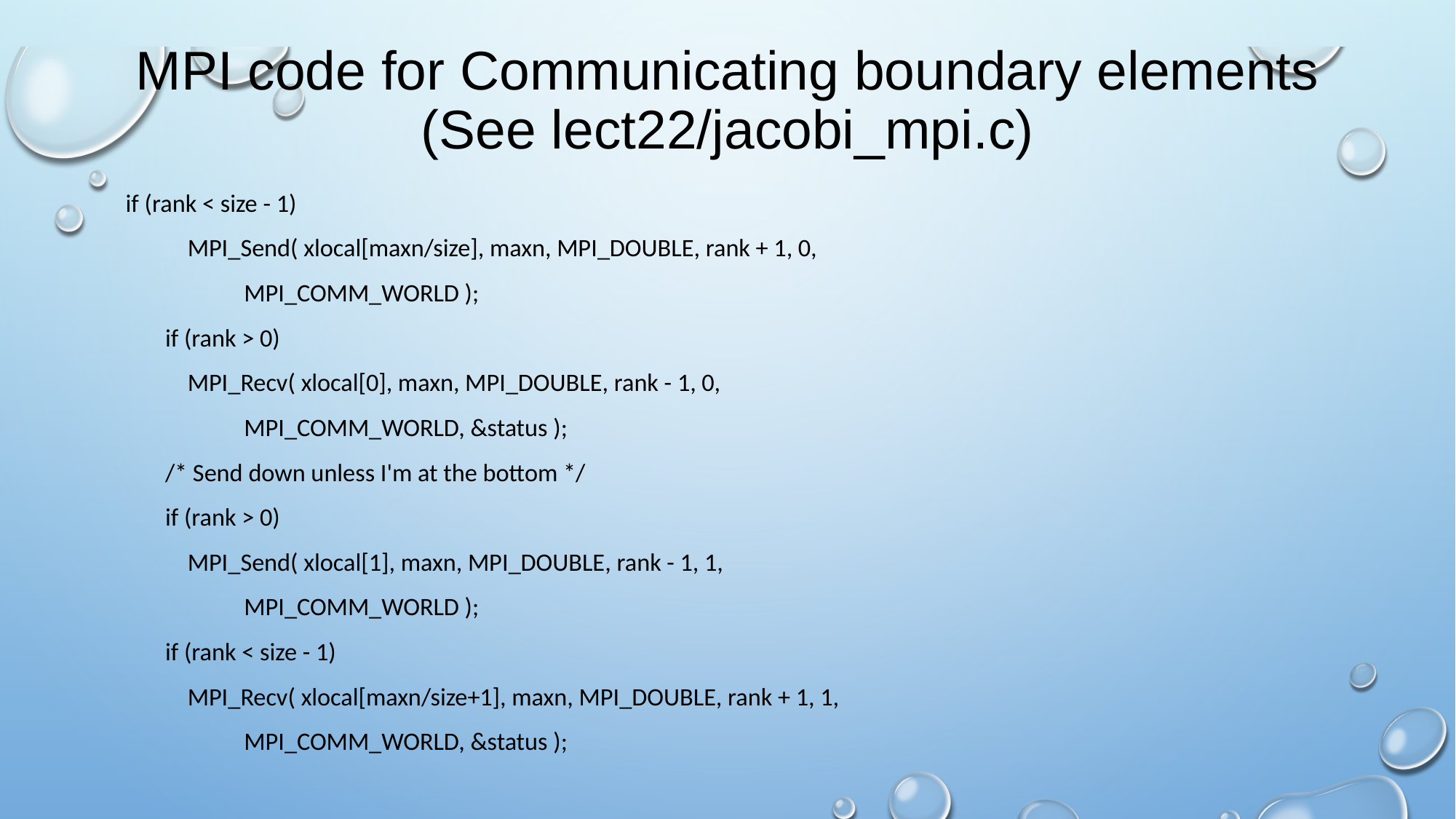

# MPI code for Communicating boundary elements (See lect22/jacobi_mpi.c)
 if (rank < size - 1)
            MPI_Send( xlocal[maxn/size], maxn, MPI_DOUBLE, rank + 1, 0,
                      MPI_COMM_WORLD );
        if (rank > 0)
            MPI_Recv( xlocal[0], maxn, MPI_DOUBLE, rank - 1, 0,
                      MPI_COMM_WORLD, &status );
        /* Send down unless I'm at the bottom */
        if (rank > 0)
            MPI_Send( xlocal[1], maxn, MPI_DOUBLE, rank - 1, 1,
                      MPI_COMM_WORLD );
        if (rank < size - 1)
            MPI_Recv( xlocal[maxn/size+1], maxn, MPI_DOUBLE, rank + 1, 1,
                      MPI_COMM_WORLD, &status );